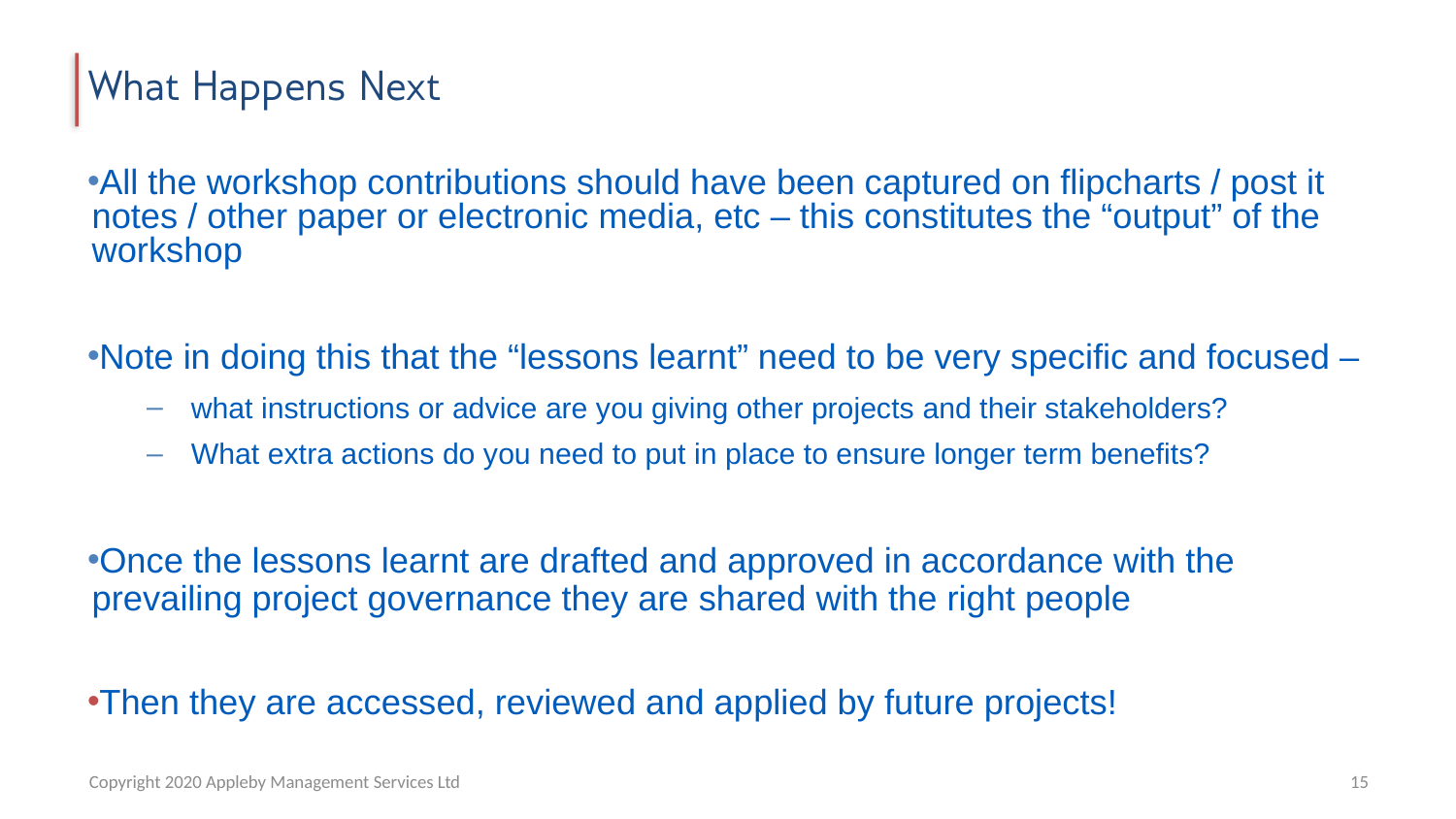

# What Happens Next
All the workshop contributions should have been captured on flipcharts / post it notes / other paper or electronic media, etc – this constitutes the “output” of the workshop

Note in doing this that the “lessons learnt” need to be very specific and focused –
what instructions or advice are you giving other projects and their stakeholders?
What extra actions do you need to put in place to ensure longer term benefits?

Once the lessons learnt are drafted and approved in accordance with the prevailing project governance they are shared with the right people

Then they are accessed, reviewed and applied by future projects!
Copyright 2020 Appleby Management Services Ltd
15